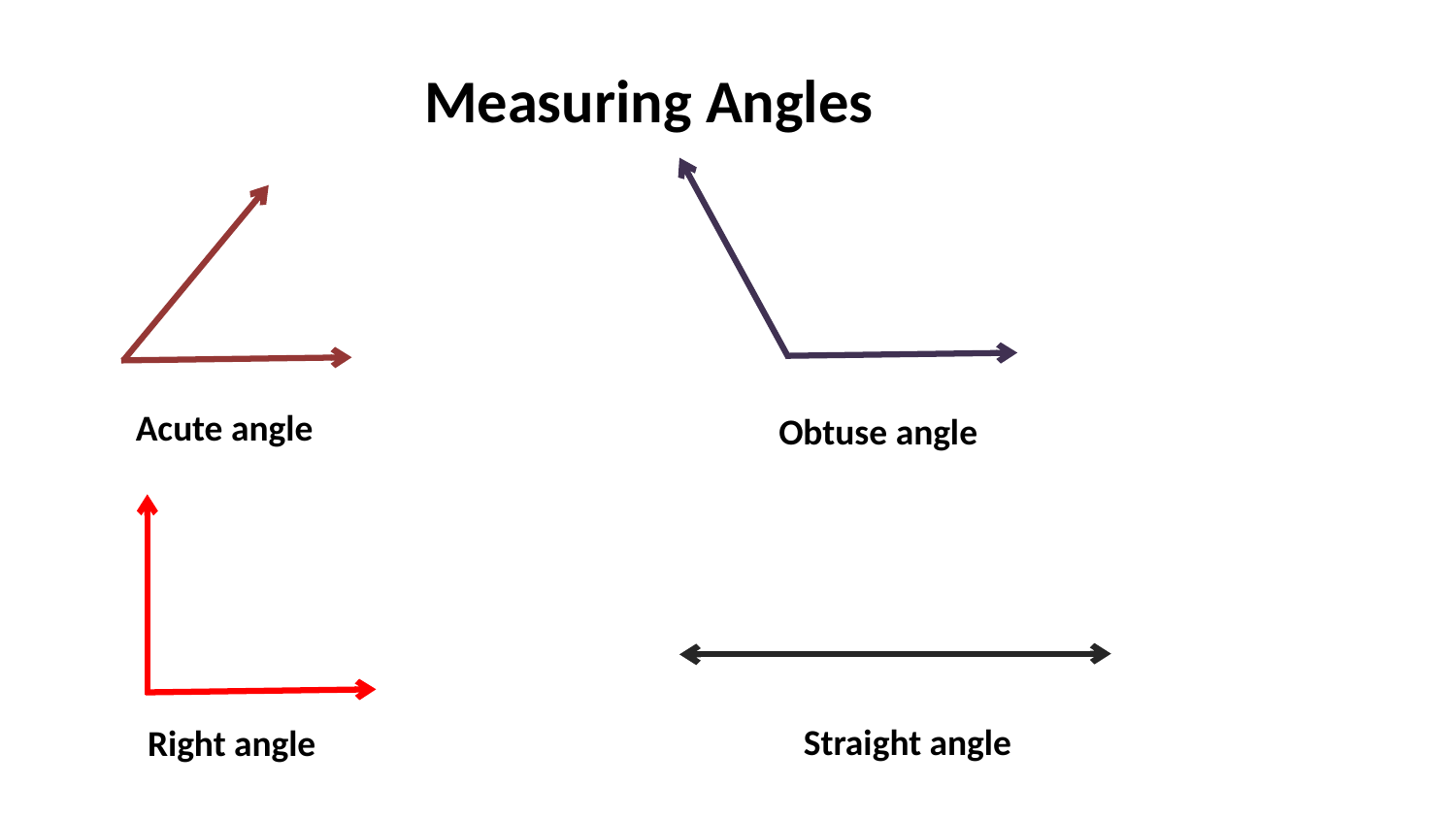

# Measuring Angles
Acute angle
Obtuse angle
Straight angle
Right angle